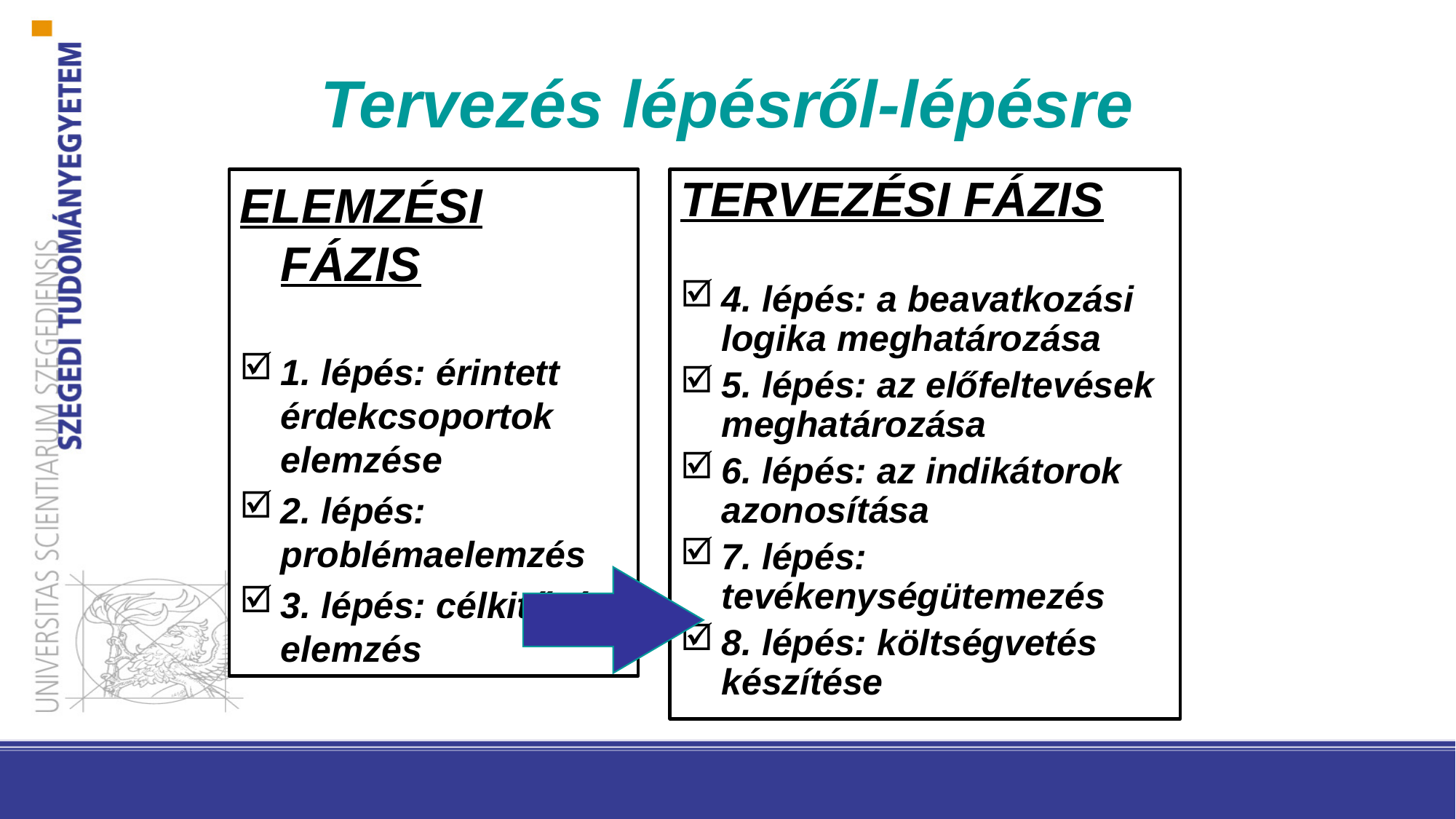

# Tervezés lépésről-lépésre
ELEMZÉSI FÁZIS

1. lépés: érintett érdekcsoportok elemzése
2. lépés: problémaelemzés
3. lépés: célkitűzés-elemzés

TERVEZÉSI FÁZIS

4. lépés: a beavatkozási logika meghatározása
5. lépés: az előfeltevések meghatározása
6. lépés: az indikátorok azonosítása
7. lépés: tevékenységütemezés
8. lépés: költségvetés készítése